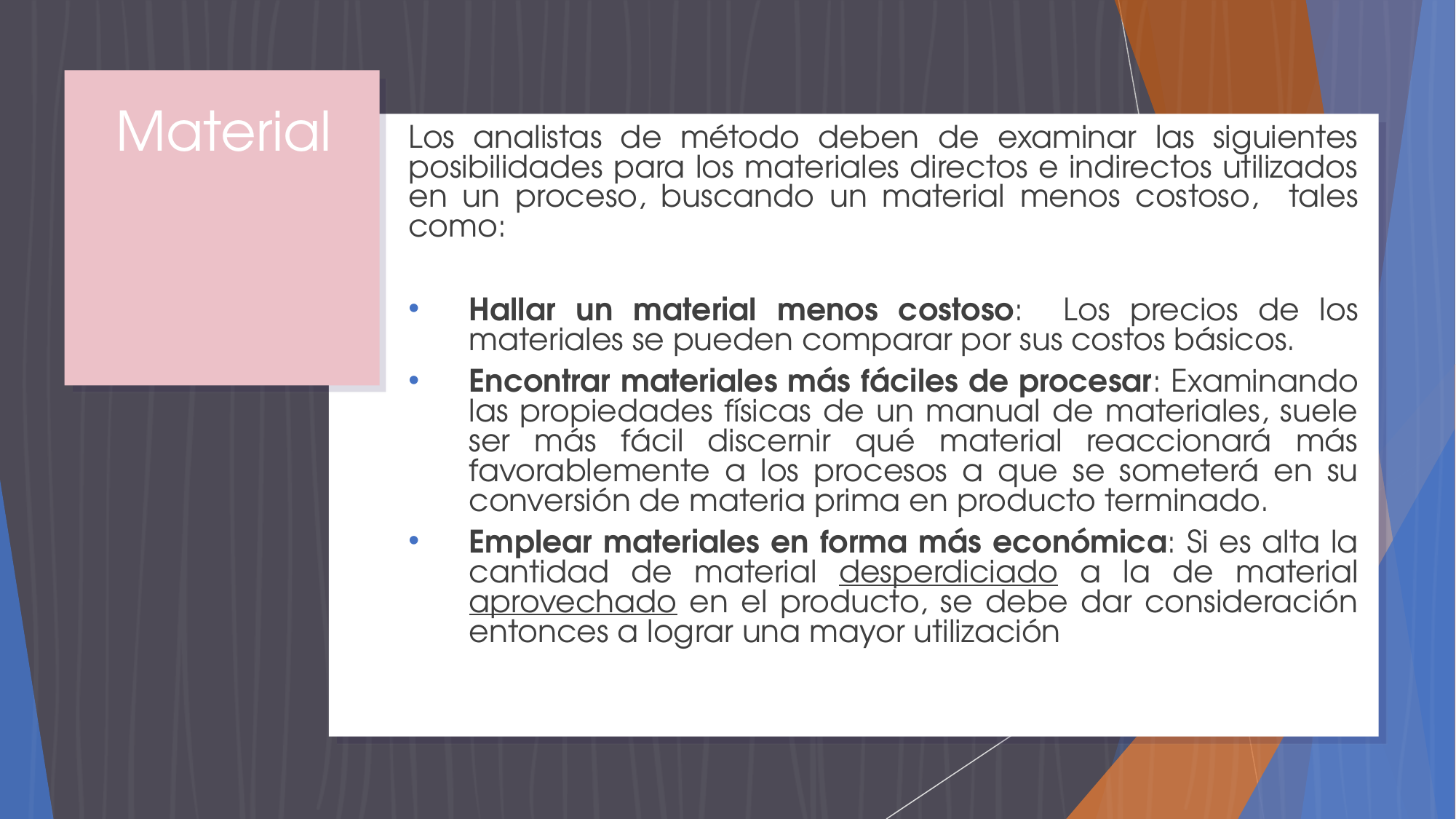

# Material
Los analistas de método deben de examinar las siguientes posibilidades para los materiales directos e indirectos utilizados en un proceso, buscando un material menos costoso,  tales como:

Hallar un material menos costoso:  Los precios de los materiales se pueden comparar por sus costos básicos.
Encontrar materiales más fáciles de procesar: Examinando las propiedades físicas de un manual de materiales, suele ser más fácil discernir qué material reaccionará más favorablemente a los procesos a que se someterá en su conversión de materia prima en producto terminado.
Emplear materiales en forma más económica: Si es alta la cantidad de material desperdiciado a la de material aprovechado en el producto, se debe dar consideración entonces a lograr una mayor utilización